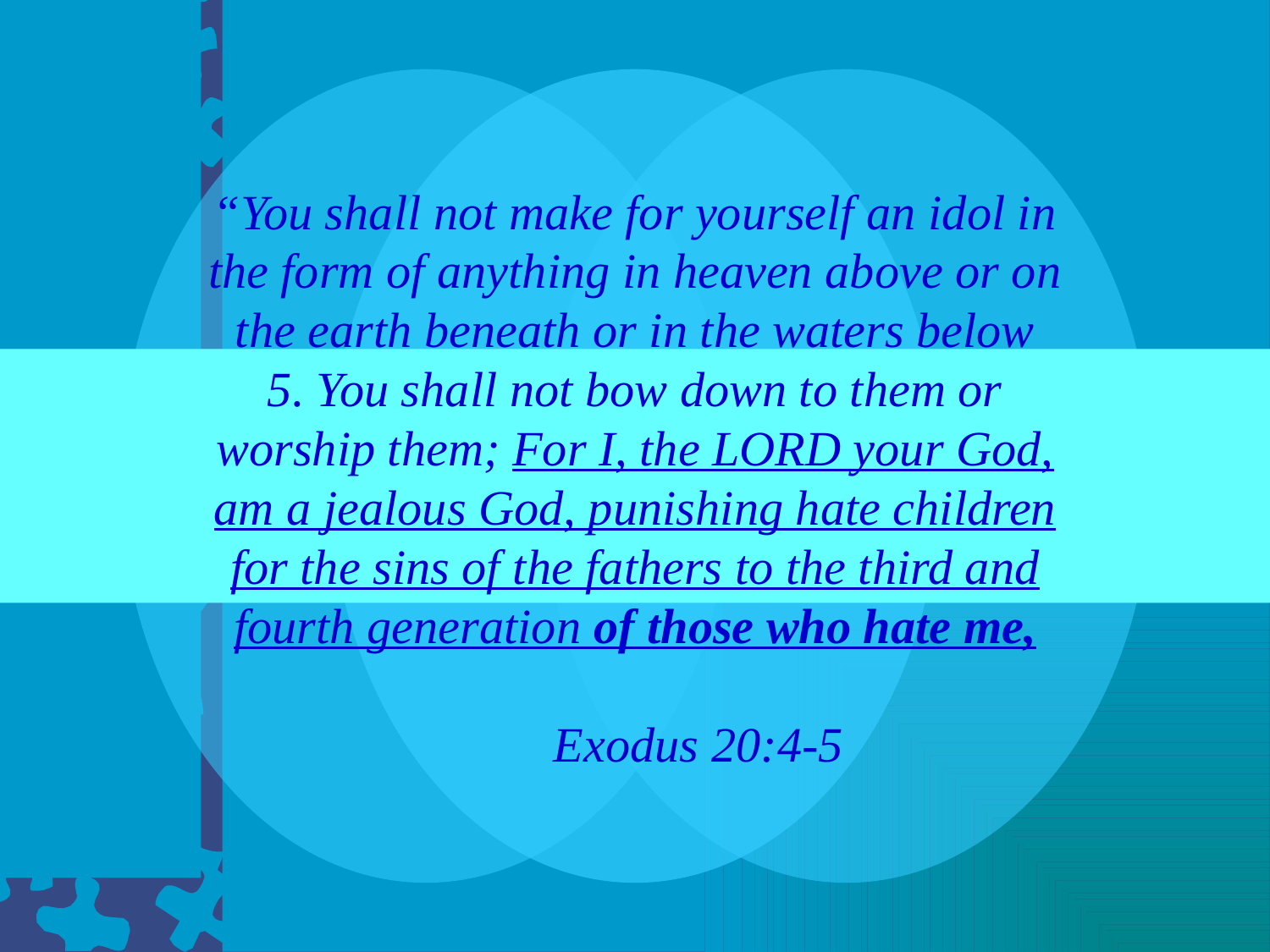

# “You shall not make for yourself an idol in the form of anything in heaven above or on the earth beneath or in the waters below 5. You shall not bow down to them or worship them; For I, the LORD your God, am a jealous God, punishing hate children for the sins of the fathers to the third and fourth generation of those who hate me, Exodus 20:4-5